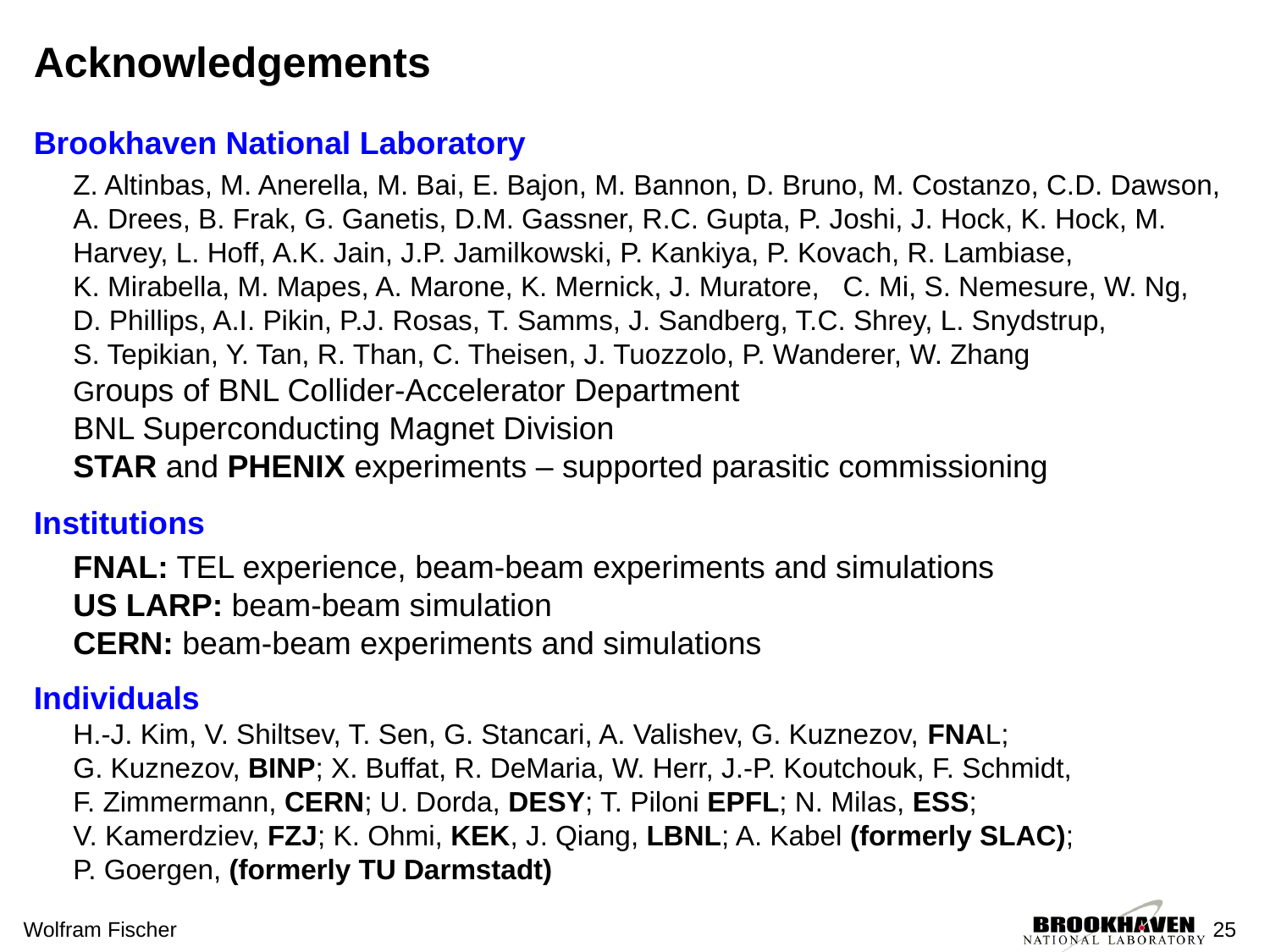

# Acknowledgements
Brookhaven National Laboratory
	Z. Altinbas, M. Anerella, M. Bai, E. Bajon, M. Bannon, D. Bruno, M. Costanzo, C.D. Dawson, A. Drees, B. Frak, G. Ganetis, D.M. Gassner, R.C. Gupta, P. Joshi, J. Hock, K. Hock, M. Harvey, L. Hoff, A.K. Jain, J.P. Jamilkowski, P. Kankiya, P. Kovach, R. Lambiase,
K. Mirabella, M. Mapes, A. Marone, K. Mernick, J. Muratore,   C. Mi, S. Nemesure, W. Ng,
D. Phillips, A.I. Pikin, P.J. Rosas, T. Samms, J. Sandberg, T.C. Shrey, L. Snydstrup,
S. Tepikian, Y. Tan, R. Than, C. Theisen, J. Tuozzolo, P. Wanderer, W. Zhang
Groups of BNL Collider-Accelerator Department
BNL Superconducting Magnet Division
STAR and PHENIX experiments – supported parasitic commissioning

Institutions
	FNAL: TEL experience, beam-beam experiments and simulations
US LARP: beam-beam simulation
CERN: beam-beam experiments and simulations
Individuals
H.-J. Kim, V. Shiltsev, T. Sen, G. Stancari, A. Valishev, G. Kuznezov, FNAL;
G. Kuznezov, BINP; X. Buffat, R. DeMaria, W. Herr, J.-P. Koutchouk, F. Schmidt,
F. Zimmermann, CERN; U. Dorda, DESY; T. Piloni EPFL; N. Milas, ESS;
V. Kamerdziev, FZJ; K. Ohmi, KEK, J. Qiang, LBNL; A. Kabel (formerly SLAC);
P. Goergen, (formerly TU Darmstadt)
Wolfram Fischer
25